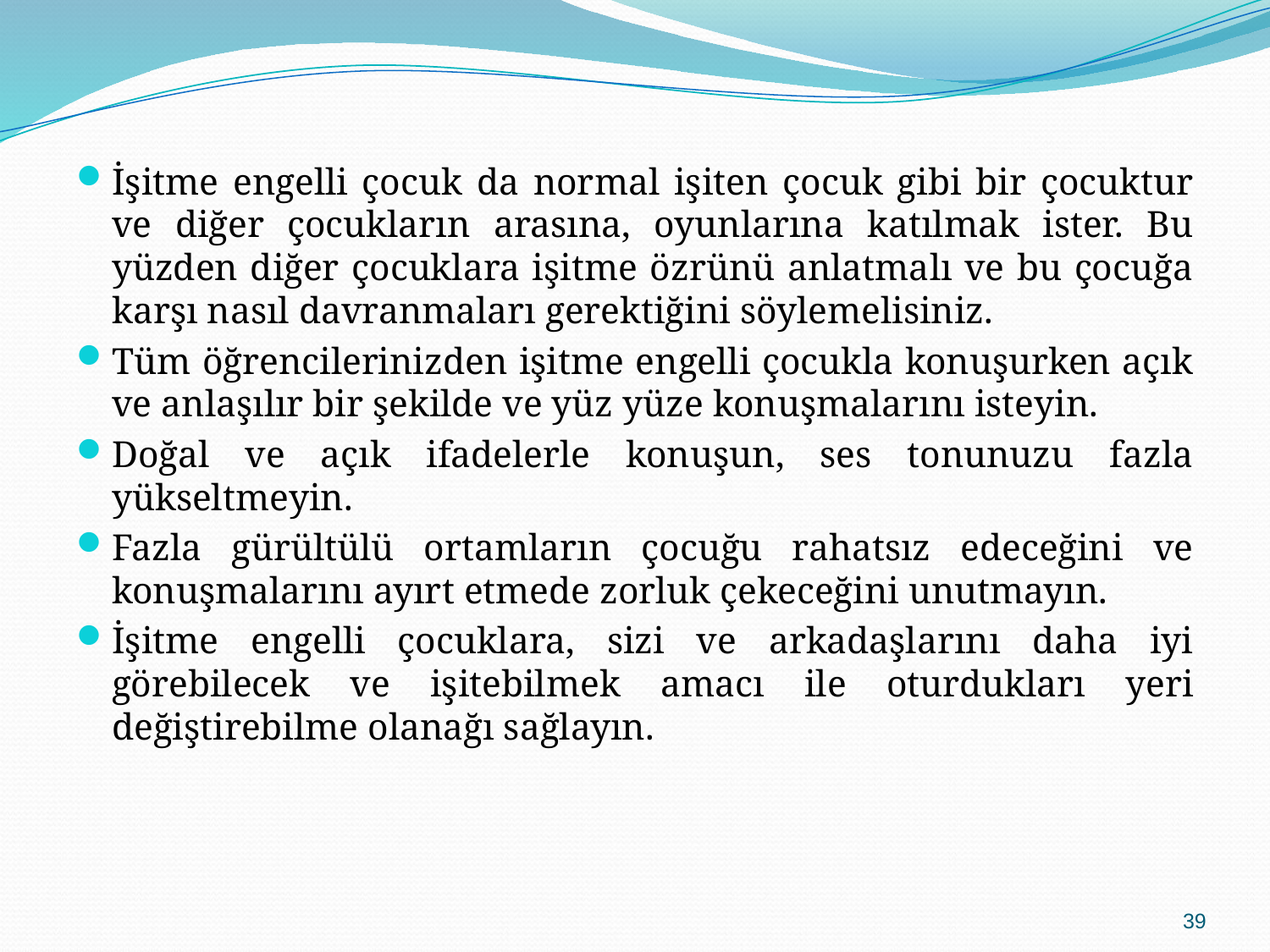

İşitme engelli çocuk da normal işiten çocuk gibi bir çocuktur ve diğer çocukların arasına, oyunlarına katılmak ister. Bu yüzden diğer çocuklara işitme özrünü anlatmalı ve bu çocuğa karşı nasıl davranmaları gerektiğini söylemelisiniz.
Tüm öğrencilerinizden işitme engelli çocukla konuşurken açık ve anlaşılır bir şekilde ve yüz yüze konuşmalarını isteyin.
Doğal ve açık ifadelerle konuşun, ses tonunuzu fazla yükseltmeyin.
Fazla gürültülü ortamların çocuğu rahatsız edeceğini ve konuşmalarını ayırt etmede zorluk çekeceğini unutmayın.
İşitme engelli çocuklara, sizi ve arkadaşlarını daha iyi görebilecek ve işitebilmek amacı ile oturdukları yeri değiştirebilme olanağı sağlayın.

39